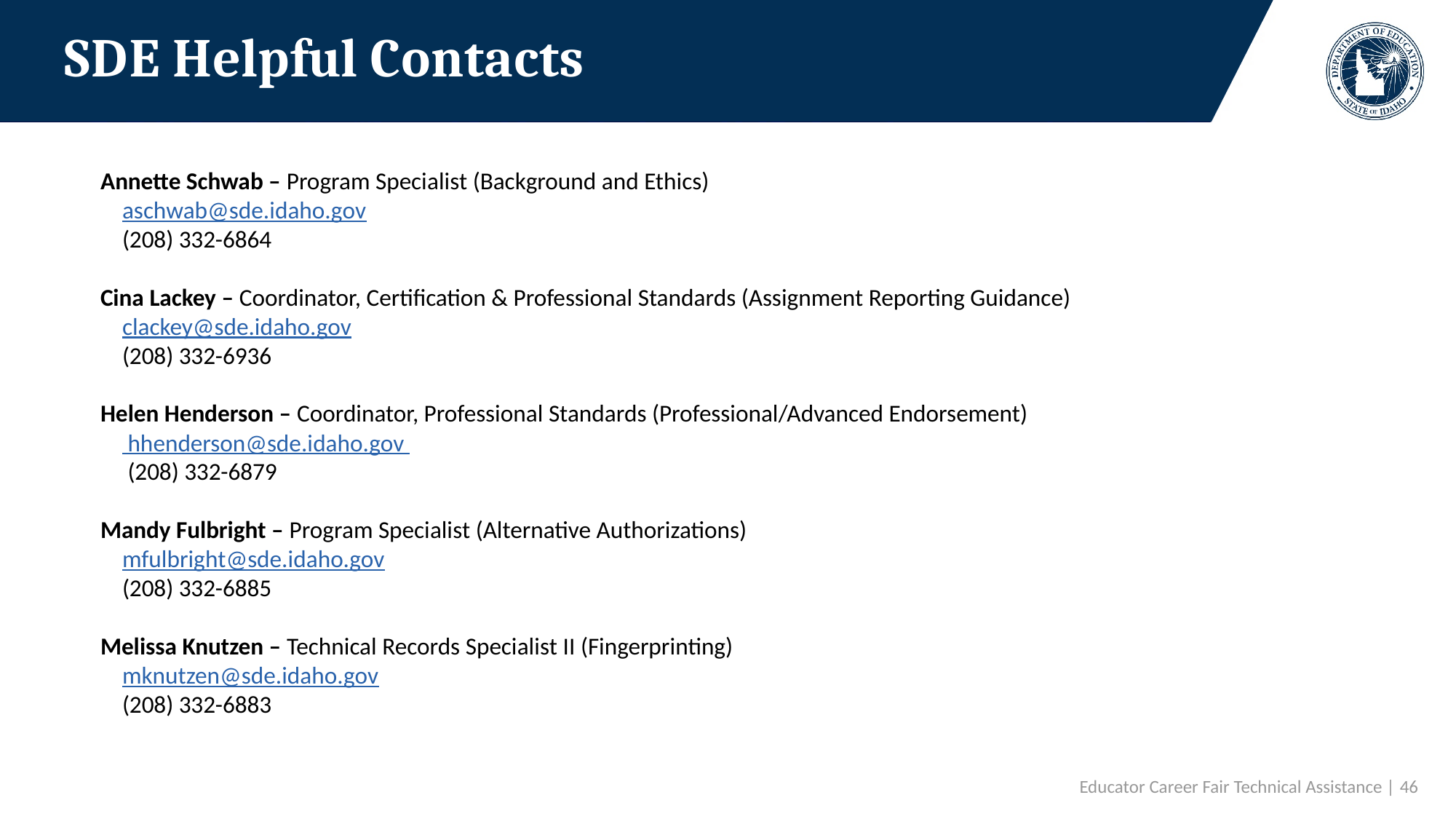

# SDE Helpful Contacts
Annette Schwab – Program Specialist (Background and Ethics)
	aschwab@sde.idaho.gov
	(208) 332-6864

Cina Lackey – Coordinator, Certification & Professional Standards (Assignment Reporting Guidance)
	clackey@sde.idaho.gov
	(208) 332-6936

Helen Henderson – Coordinator, Professional Standards (Professional/Advanced Endorsement)
	 hhenderson@sde.idaho.gov
	 (208) 332-6879

Mandy Fulbright – Program Specialist (Alternative Authorizations)
	mfulbright@sde.idaho.gov
	(208) 332-6885

Melissa Knutzen – Technical Records Specialist II (Fingerprinting)
	mknutzen@sde.idaho.gov
	(208) 332-6883

Educator Career Fair Technical Assistance | 46